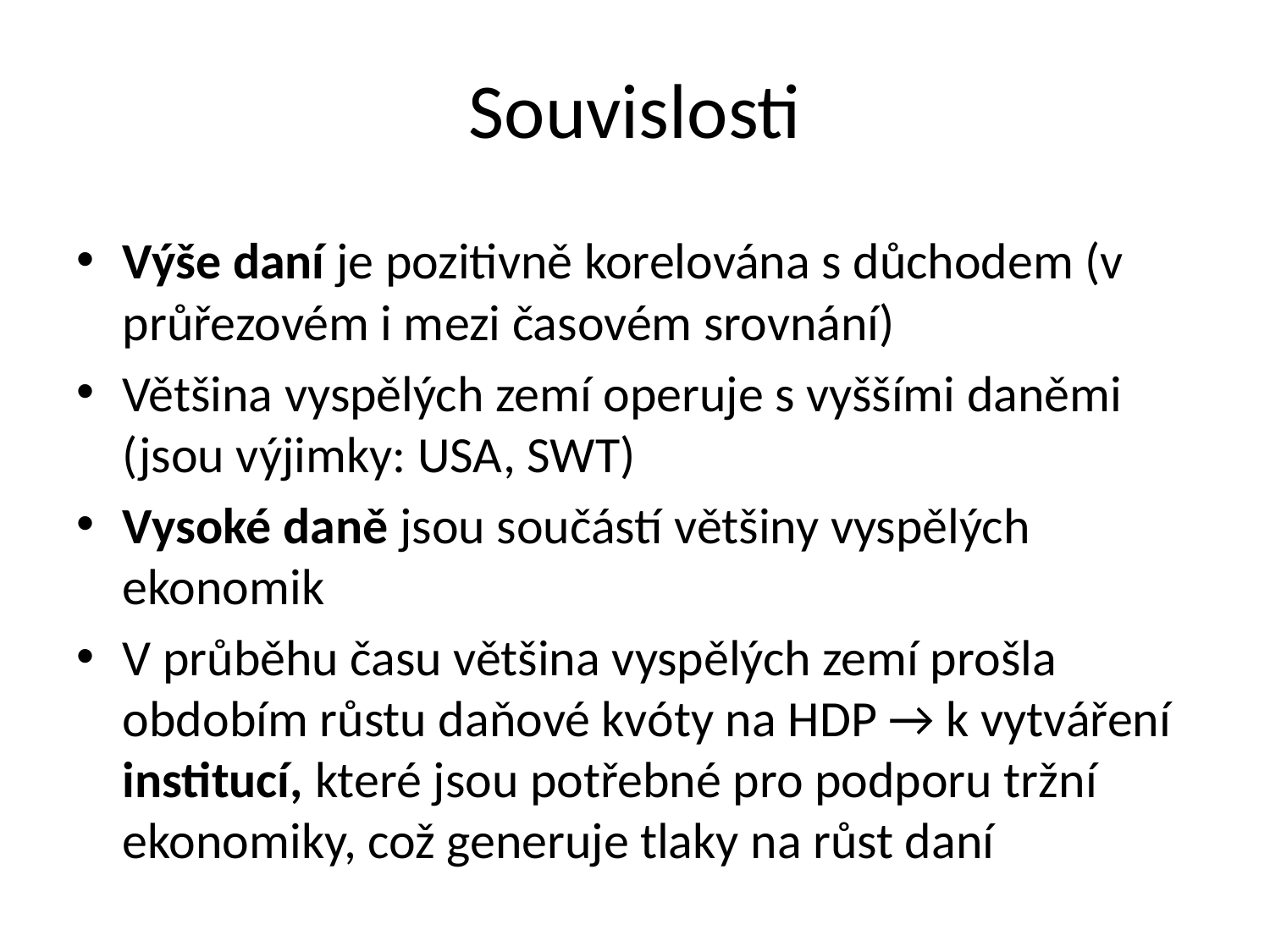

# Souvislosti
Výše daní je pozitivně korelována s důchodem (v průřezovém i mezi časovém srovnání)
Většina vyspělých zemí operuje s vyššími daněmi (jsou výjimky: USA, SWT)
Vysoké daně jsou součástí většiny vyspělých ekonomik
V průběhu času většina vyspělých zemí prošla obdobím růstu daňové kvóty na HDP → k vytváření institucí, které jsou potřebné pro podporu tržní ekonomiky, což generuje tlaky na růst daní